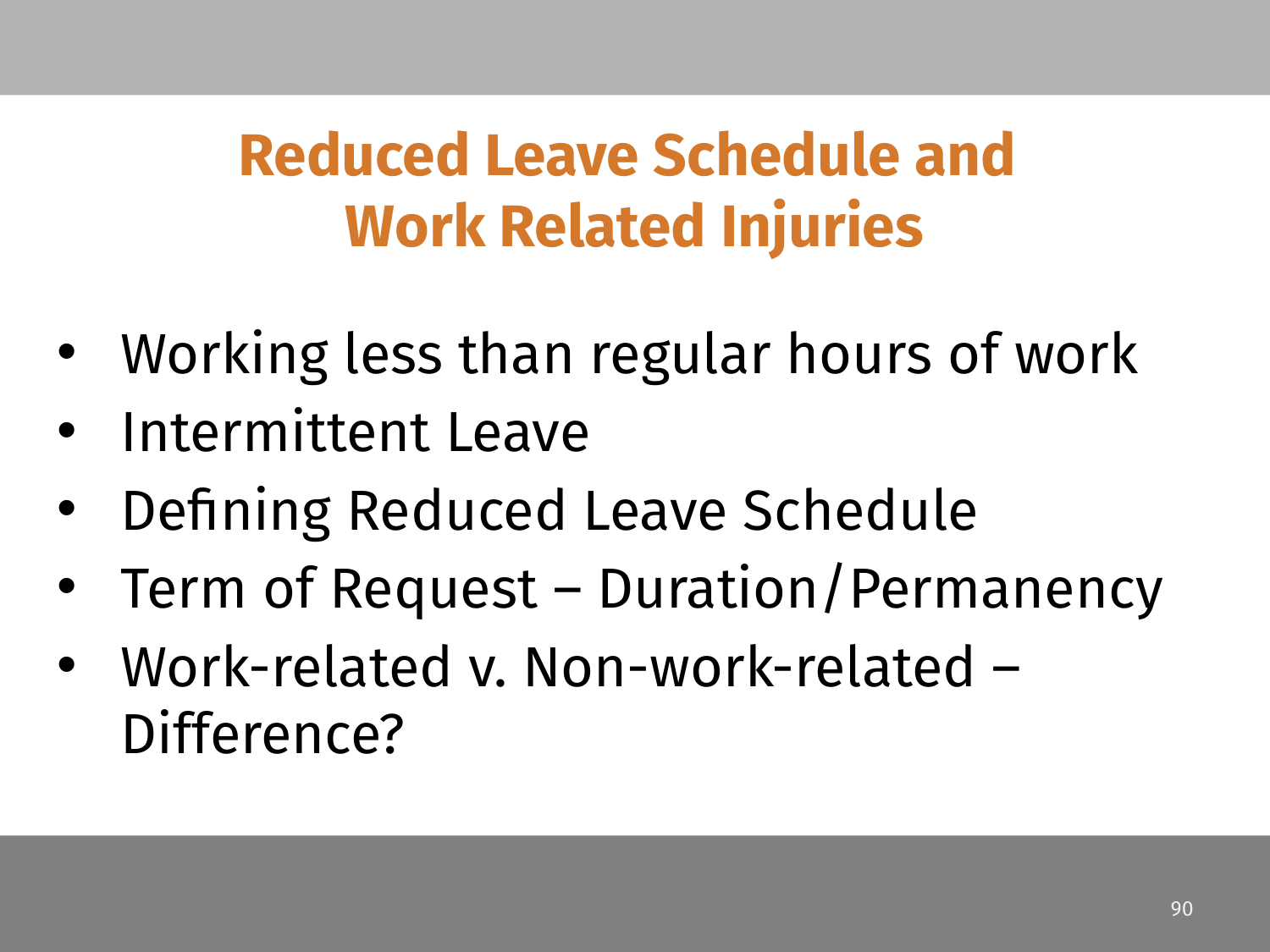

# Reduced Leave Schedule and Work Related Injuries
Working less than regular hours of work
Intermittent Leave
Defining Reduced Leave Schedule
Term of Request – Duration/Permanency
Work-related v. Non-work-related – Difference?
90